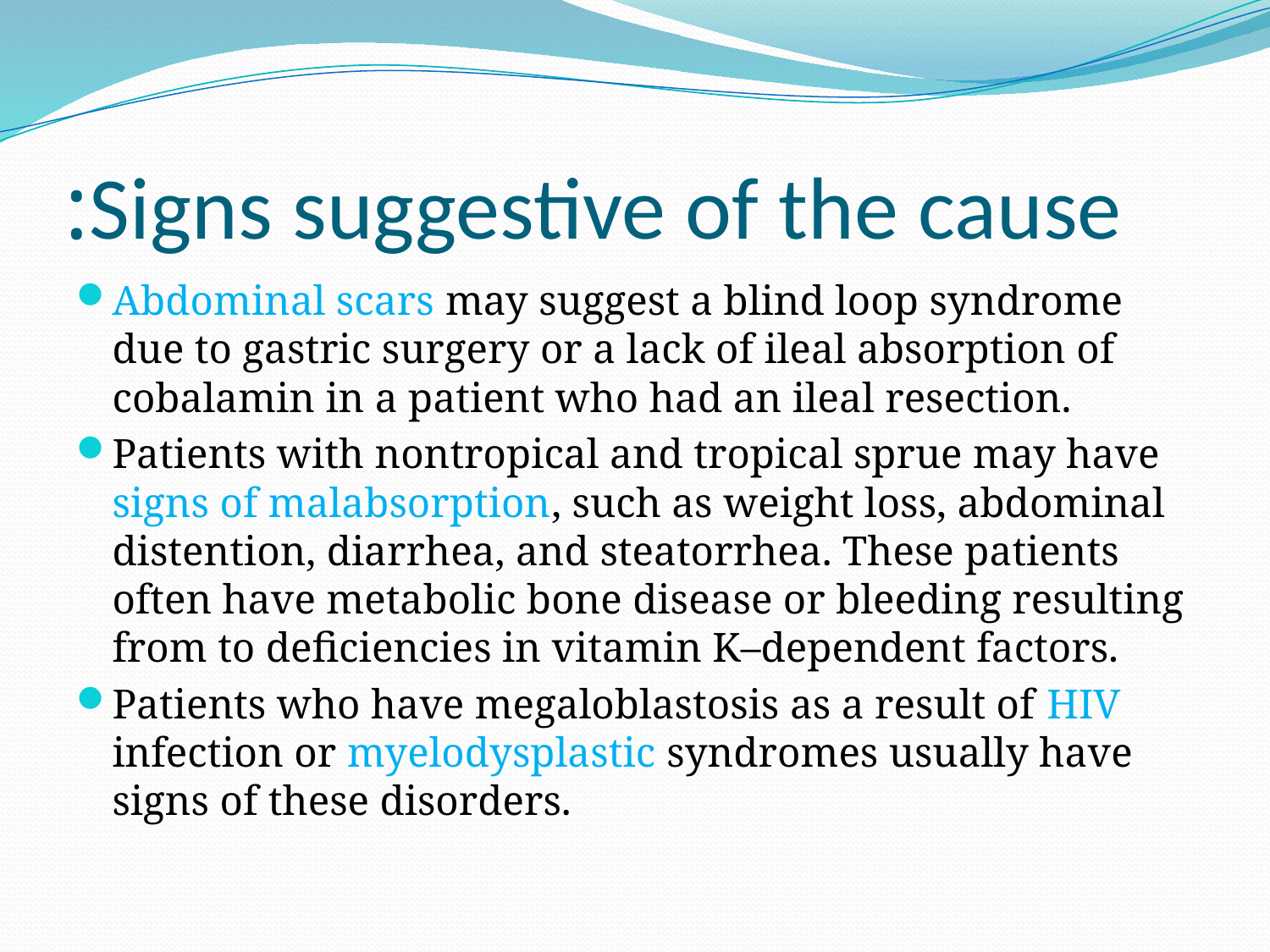

# Signs suggestive of the cause:
Abdominal scars may suggest a blind loop syndrome due to gastric surgery or a lack of ileal absorption of cobalamin in a patient who had an ileal resection.
Patients with nontropical and tropical sprue may have signs of malabsorption, such as weight loss, abdominal distention, diarrhea, and steatorrhea. These patients often have metabolic bone disease or bleeding resulting from to deficiencies in vitamin K–dependent factors.
Patients who have megaloblastosis as a result of HIV infection or myelodysplastic syndromes usually have signs of these disorders.